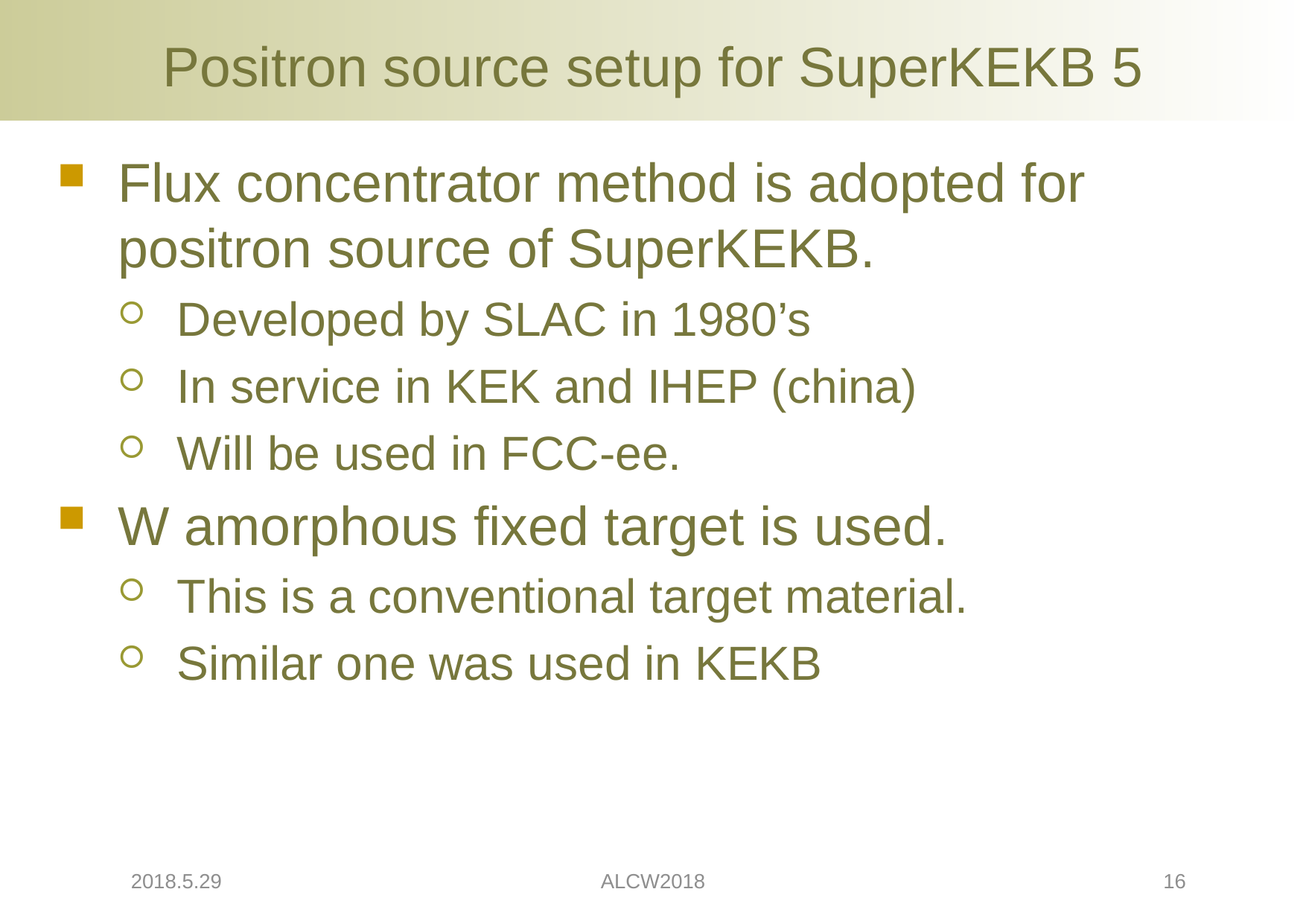

# Positron source setup for SuperKEKB 5
Flux concentrator method is adopted for positron source of SuperKEKB.
Developed by SLAC in 1980’s
In service in KEK and IHEP (china)
Will be used in FCC-ee.
W amorphous fixed target is used.
This is a conventional target material.
Similar one was used in KEKB
2018.5.29
ALCW2018
16